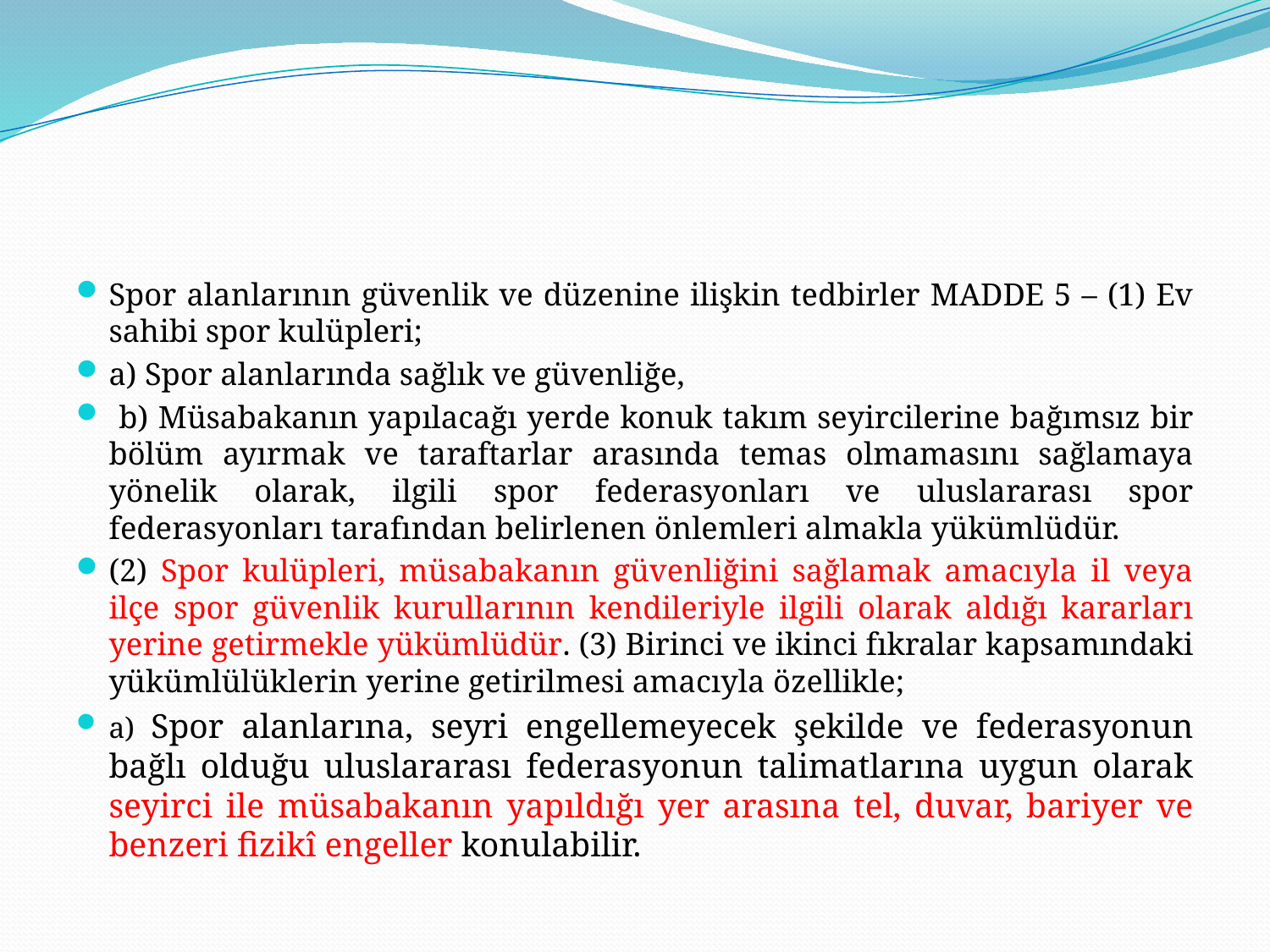

#
Spor alanlarının güvenlik ve düzenine ilişkin tedbirler MADDE 5 – (1) Ev sahibi spor kulüpleri;
a) Spor alanlarında sağlık ve güvenliğe,
 b) Müsabakanın yapılacağı yerde konuk takım seyircilerine bağımsız bir bölüm ayırmak ve taraftarlar arasında temas olmamasını sağlamaya yönelik olarak, ilgili spor federasyonları ve uluslararası spor federasyonları tarafından belirlenen önlemleri almakla yükümlüdür.
(2) Spor kulüpleri, müsabakanın güvenliğini sağlamak amacıyla il veya ilçe spor güvenlik kurullarının kendileriyle ilgili olarak aldığı kararları yerine getirmekle yükümlüdür. (3) Birinci ve ikinci fıkralar kapsamındaki yükümlülüklerin yerine getirilmesi amacıyla özellikle;
a) Spor alanlarına, seyri engellemeyecek şekilde ve federasyonun bağlı olduğu uluslararası federasyonun talimatlarına uygun olarak seyirci ile müsabakanın yapıldığı yer arasına tel, duvar, bariyer ve benzeri fizikî engeller konulabilir.